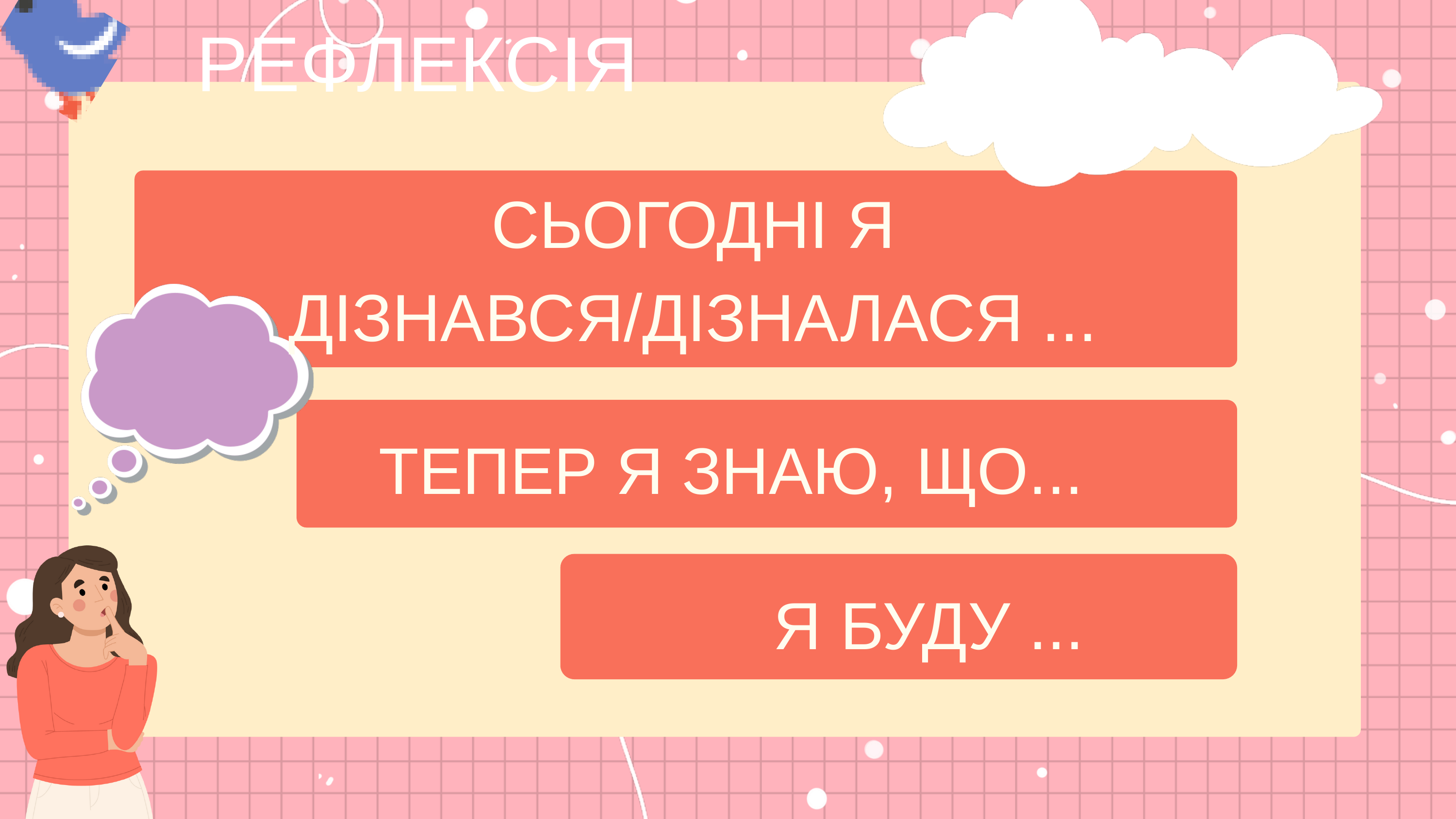

РЕФЛЕКСІЯ

СЬОГОДНІ Я ДІЗНАВСЯ/ДІЗНАЛАСЯ ...

ТЕПЕР Я ЗНАЮ, ЩО...

Я БУДУ ...